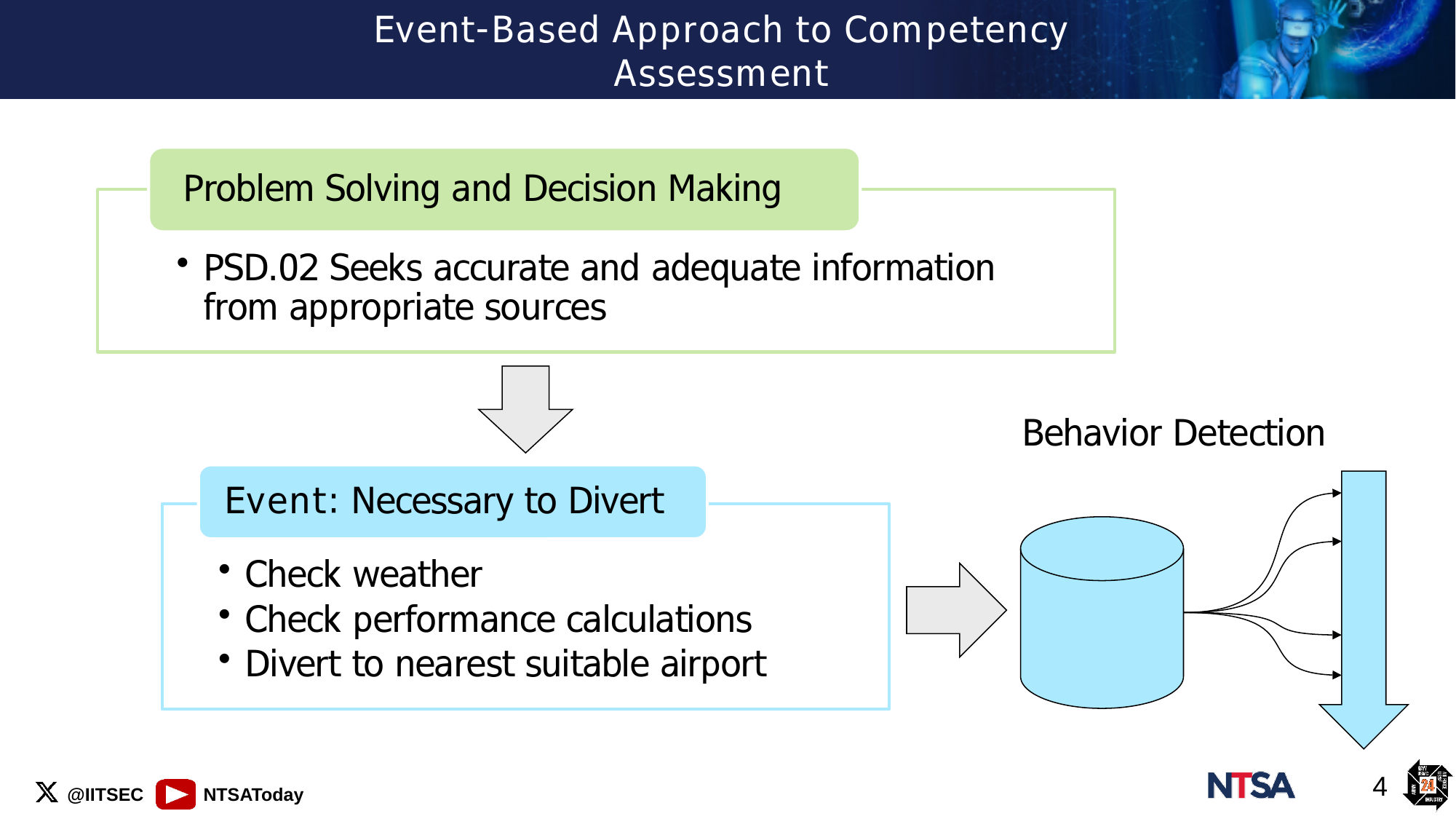

# Event-Based Approach to Competency Assessment
PSD.02 Seeks accurate and adequate information from appropriate sources
Problem Solving and Decision Making

Behavior Detection
Check weather
Check performance calculations
Divert to nearest suitable airport
Event: Necessary to Divert

4